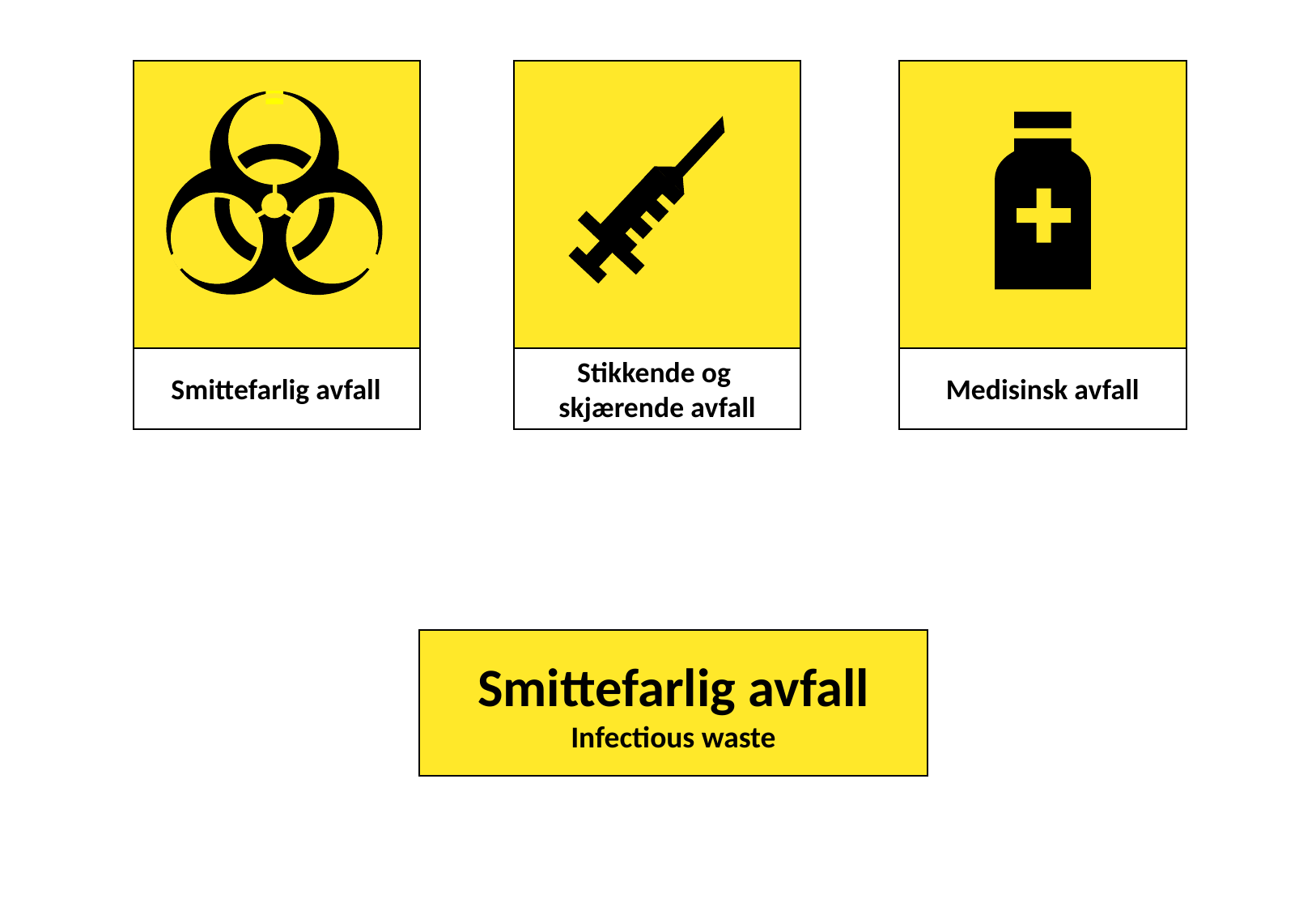

Medisinsk avfall

Smittefarlig avfall

Stikkende og
skjærende avfall
Smittefarlig avfall
Infectious waste